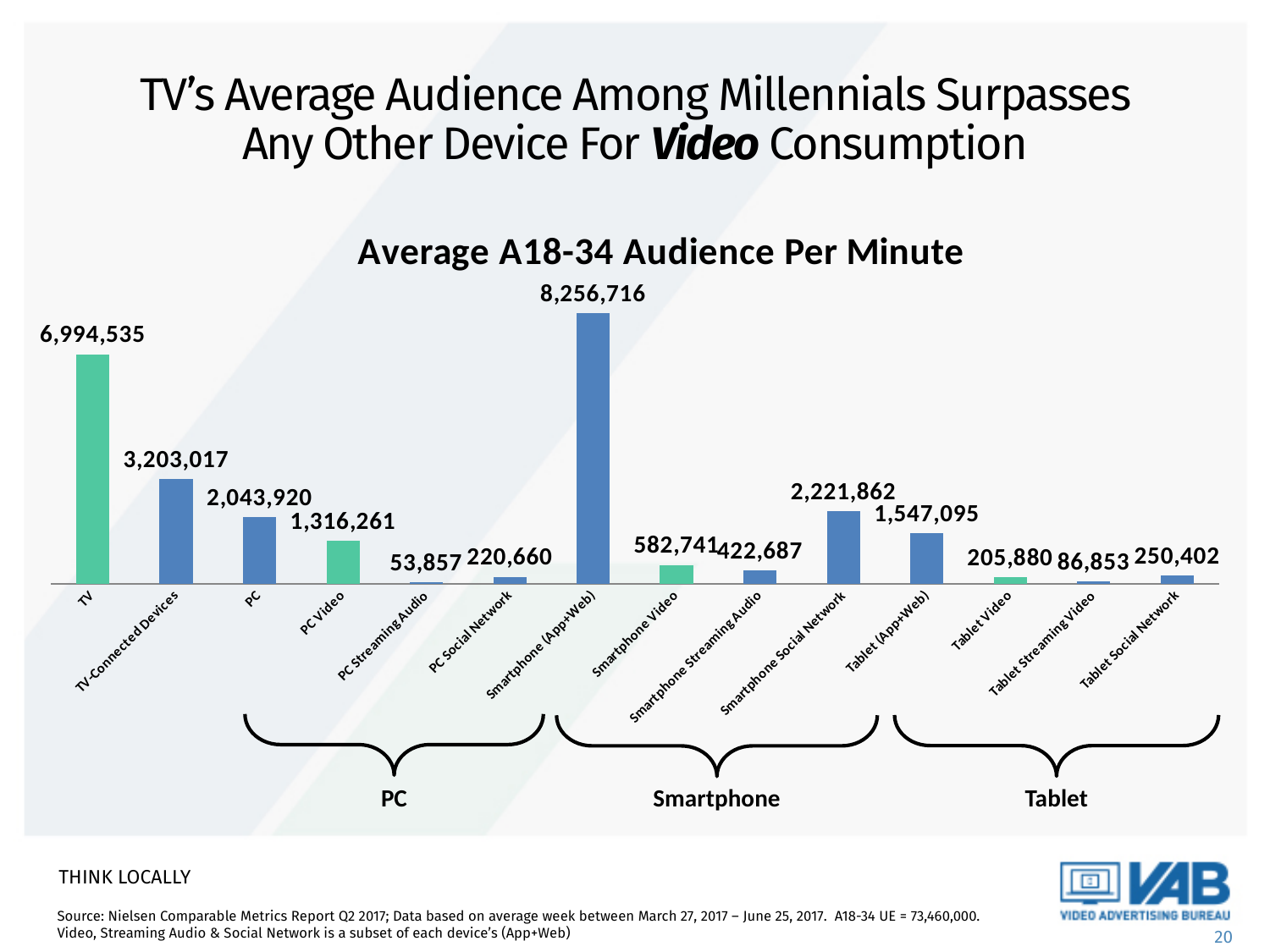

# TV’s Average Audience Among Millennials Surpasses Any Other Device For Video Consumption

### Chart: Average A18-34 Audience Per Minute

| Category | % |
|---|---|
| TV | 6994535.0 |
| TV-Connected Devices | 3203017.0 |
| PC | 2043920.0 |
| PC Video | 1316261.0 |
| PC Streaming Audio | 53857.0 |
| PC Social Network | 220660.0 |
| Smartphone (App+Web) | 8256716.0 |
| Smartphone Video | 582741.0 |
| Smartphone Streaming Audio | 422687.0 |
| Smartphone Social Network | 2221862.0 |
| Tablet (App+Web) | 1547095.0 |
| Tablet Video | 205880.0 |
| Tablet Streaming Video | 86853.0 |
| Tablet Social Network | 250402.0 |

Tablet
Smartphone
PC
THINK LOCALLY
Source: Nielsen Comparable Metrics Report Q2 2017; Data based on average week between March 27, 2017 – June 25, 2017.  A18-34 UE = 73,460,000. Video, Streaming Audio & Social Network is a subset of each device’s (App+Web)